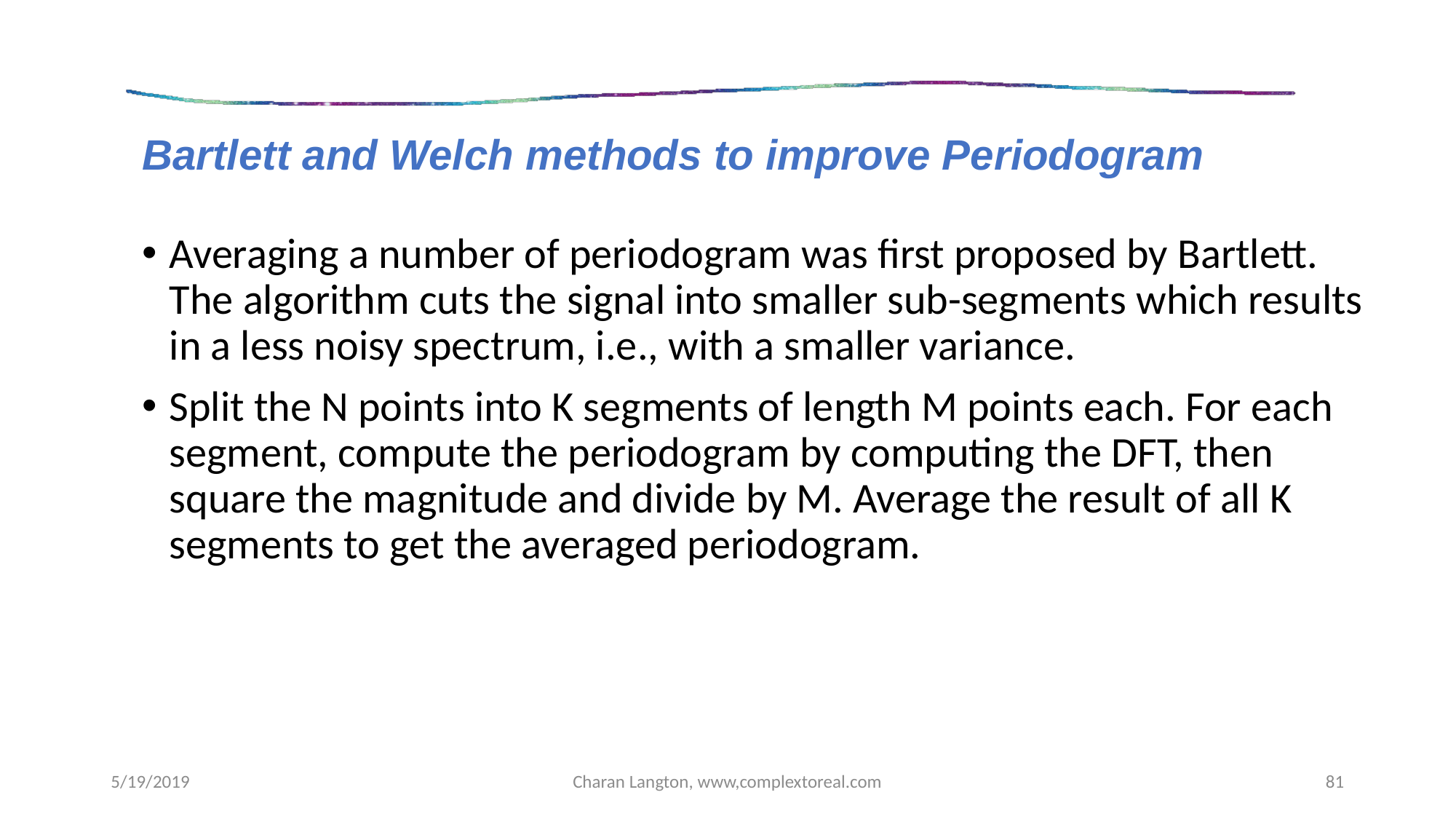

#
Bartlett and Welch methods to improve Periodogram
Averaging a number of periodogram was first proposed by Bartlett. The algorithm cuts the signal into smaller sub-segments which results in a less noisy spectrum, i.e., with a smaller variance.
Split the N points into K segments of length M points each. For each segment, compute the periodogram by computing the DFT, then square the magnitude and divide by M. Average the result of all K segments to get the averaged periodogram.
5/19/2019
Charan Langton, www,complextoreal.com
81